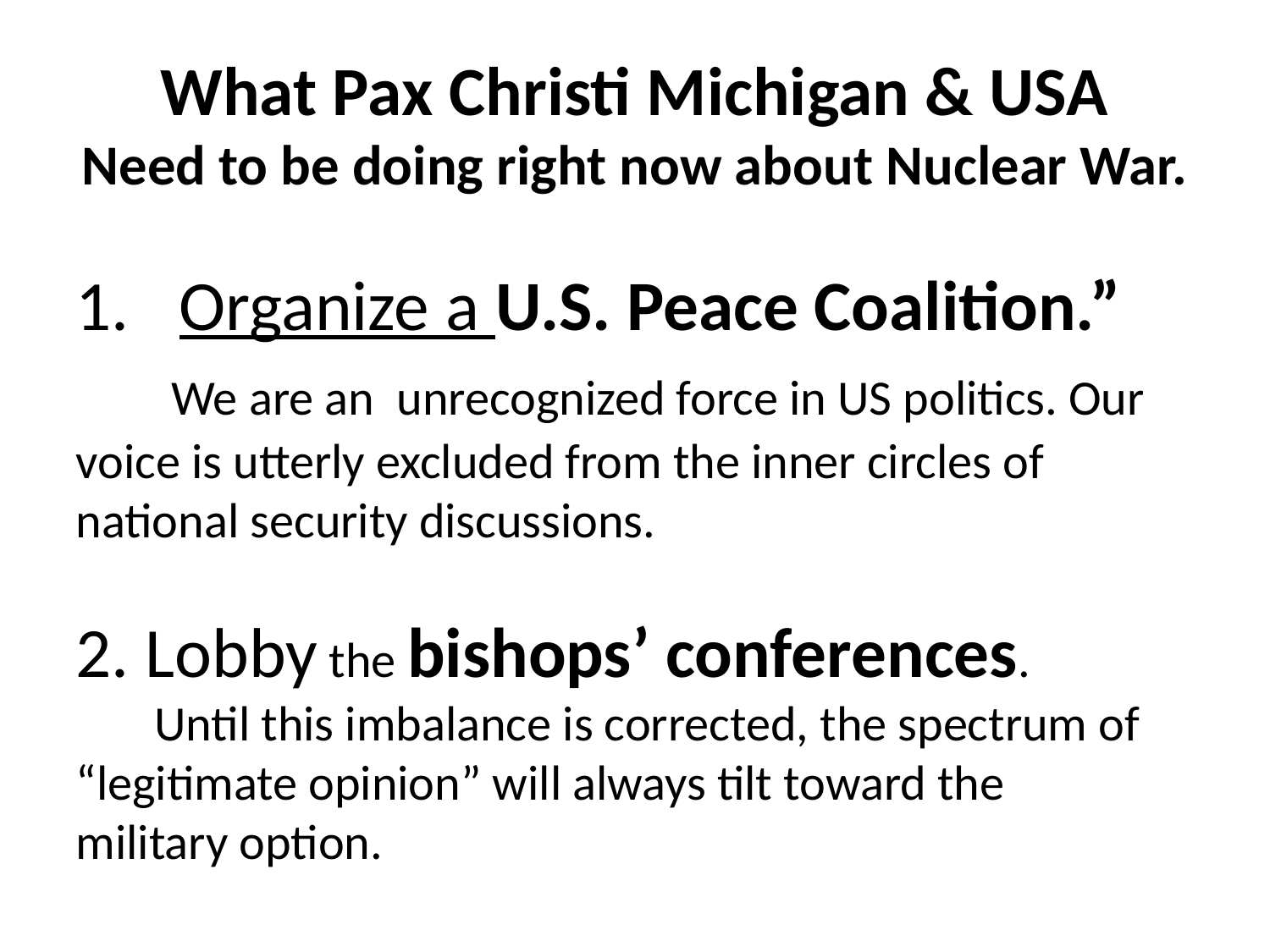

# What Pax Christi Michigan & USA Need to be doing right now about Nuclear War.
Organize a U.S. Peace Coalition.”
      We are an  unrecognized force in US politics. Our voice is utterly excluded from the inner circles of national security discussions.

2. Lobby the bishops’ conferences.
       Until this imbalance is corrected, the spectrum of “legitimate opinion” will always tilt toward the military option.